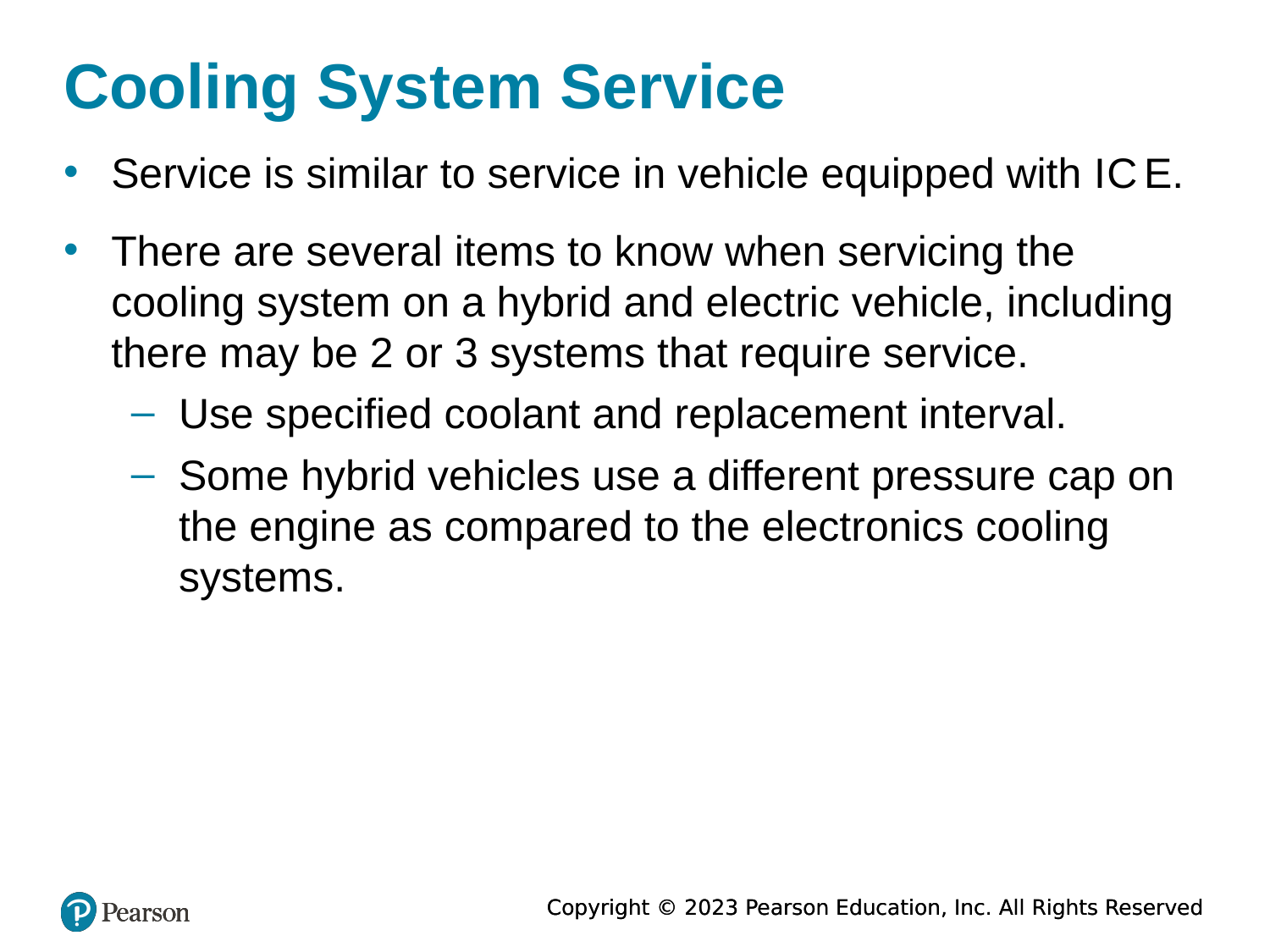

# Cooling System Service
Service is similar to service in vehicle equipped with I C E.
There are several items to know when servicing the cooling system on a hybrid and electric vehicle, including there may be 2 or 3 systems that require service.
Use specified coolant and replacement interval.
Some hybrid vehicles use a different pressure cap on the engine as compared to the electronics cooling systems.